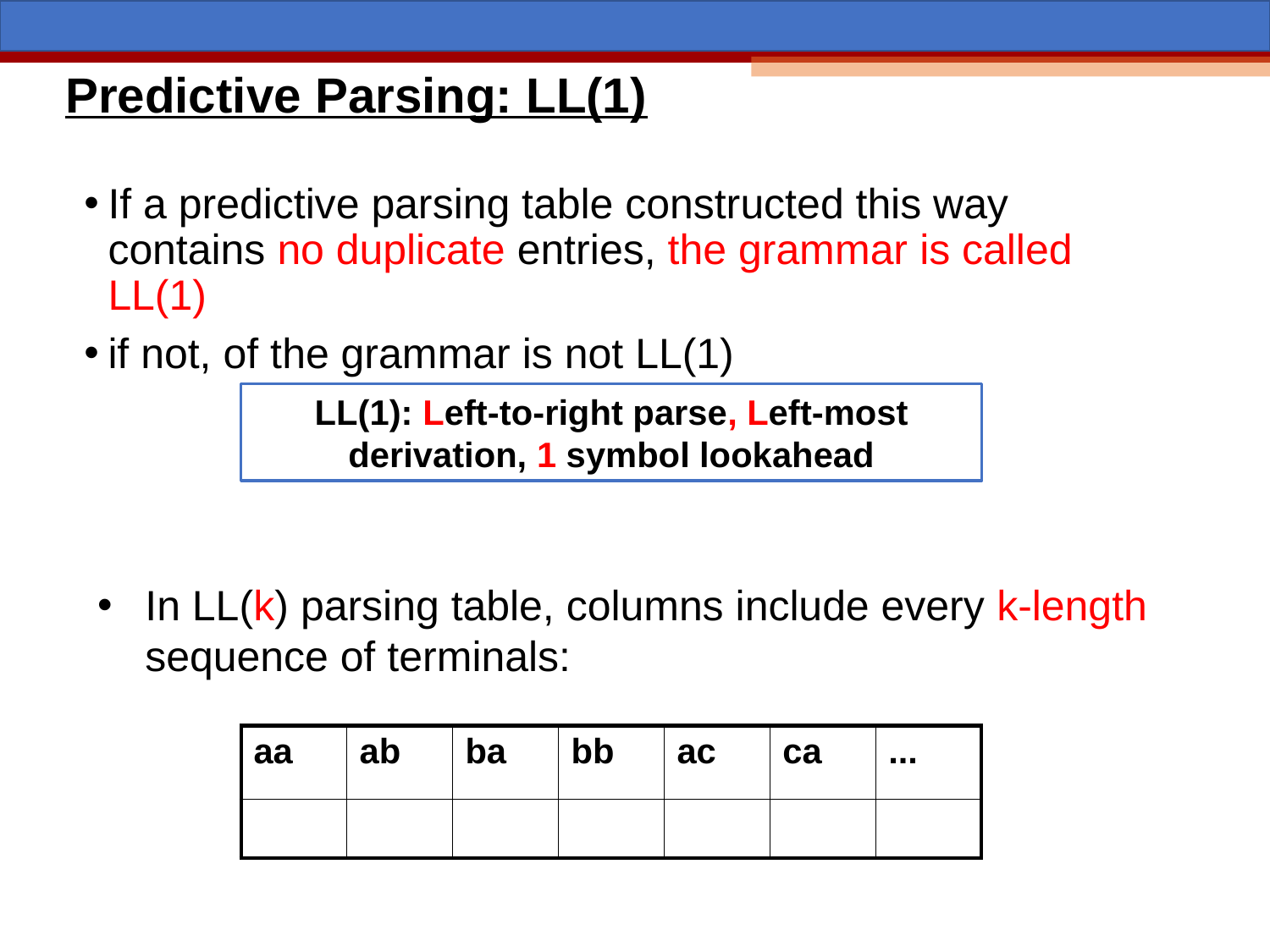

# Predictive Parsing: LL(1)
If a predictive parsing table constructed this way contains no duplicate entries, the grammar is called LL(1)
if not, of the grammar is not LL(1)
LL(1): Left-to-right parse, Left-most derivation, 1 symbol lookahead
In LL(k) parsing table, columns include every k-length sequence of terminals:
| aa | ab | ba | bb | ac | ca | ... |
| --- | --- | --- | --- | --- | --- | --- |
|  |  |  |  |  |  |  |